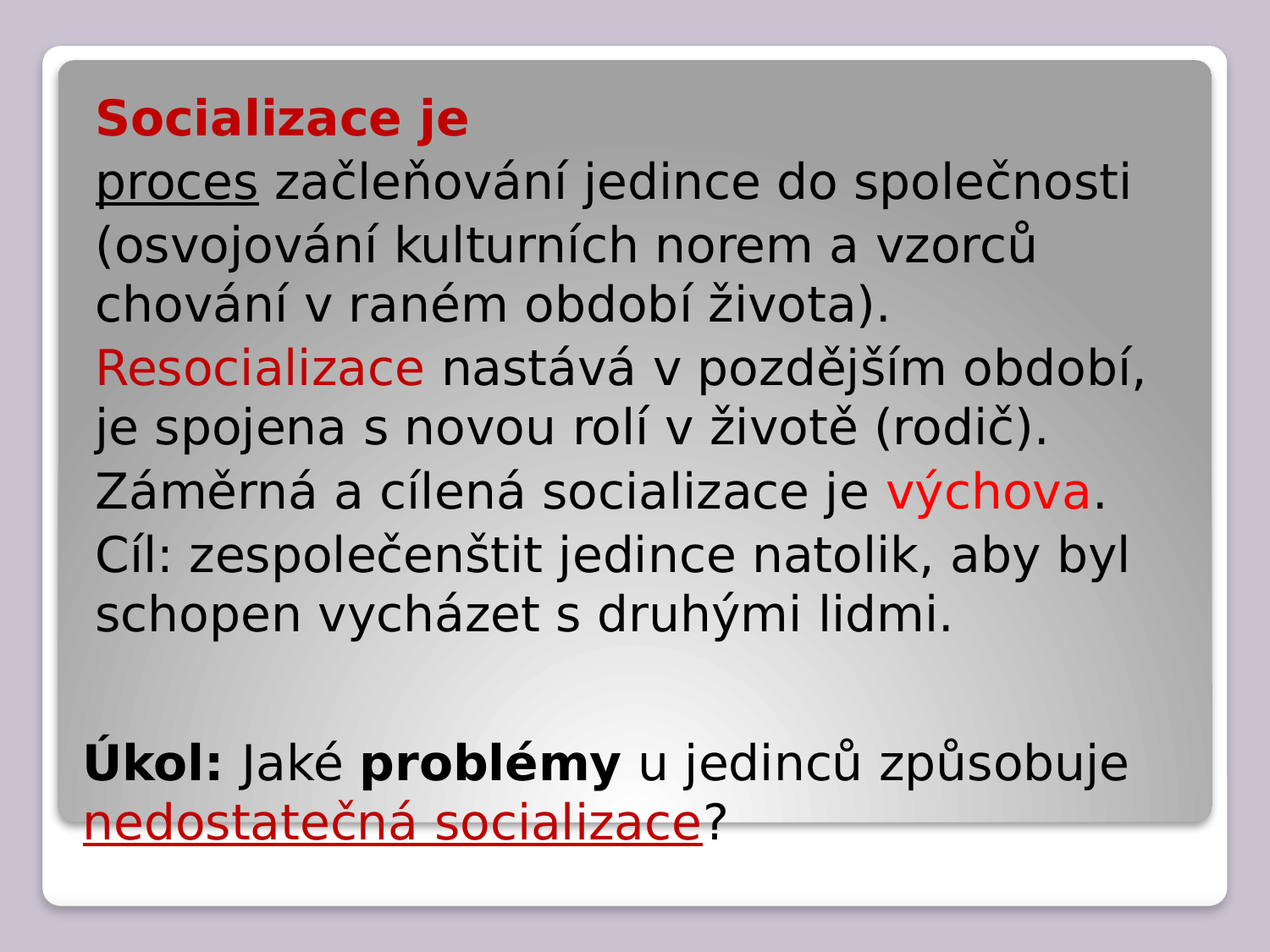

Socializace je
proces začleňování jedince do společnosti
(osvojování kulturních norem a vzorců chování v raném období života).
Resocializace nastává v pozdějším období, je spojena s novou rolí v životě (rodič).
Záměrná a cílená socializace je výchova.
Cíl: zespolečenštit jedince natolik, aby byl schopen vycházet s druhými lidmi.

# Úkol: Jaké problémy u jedinců způsobuje nedostatečná socializace?